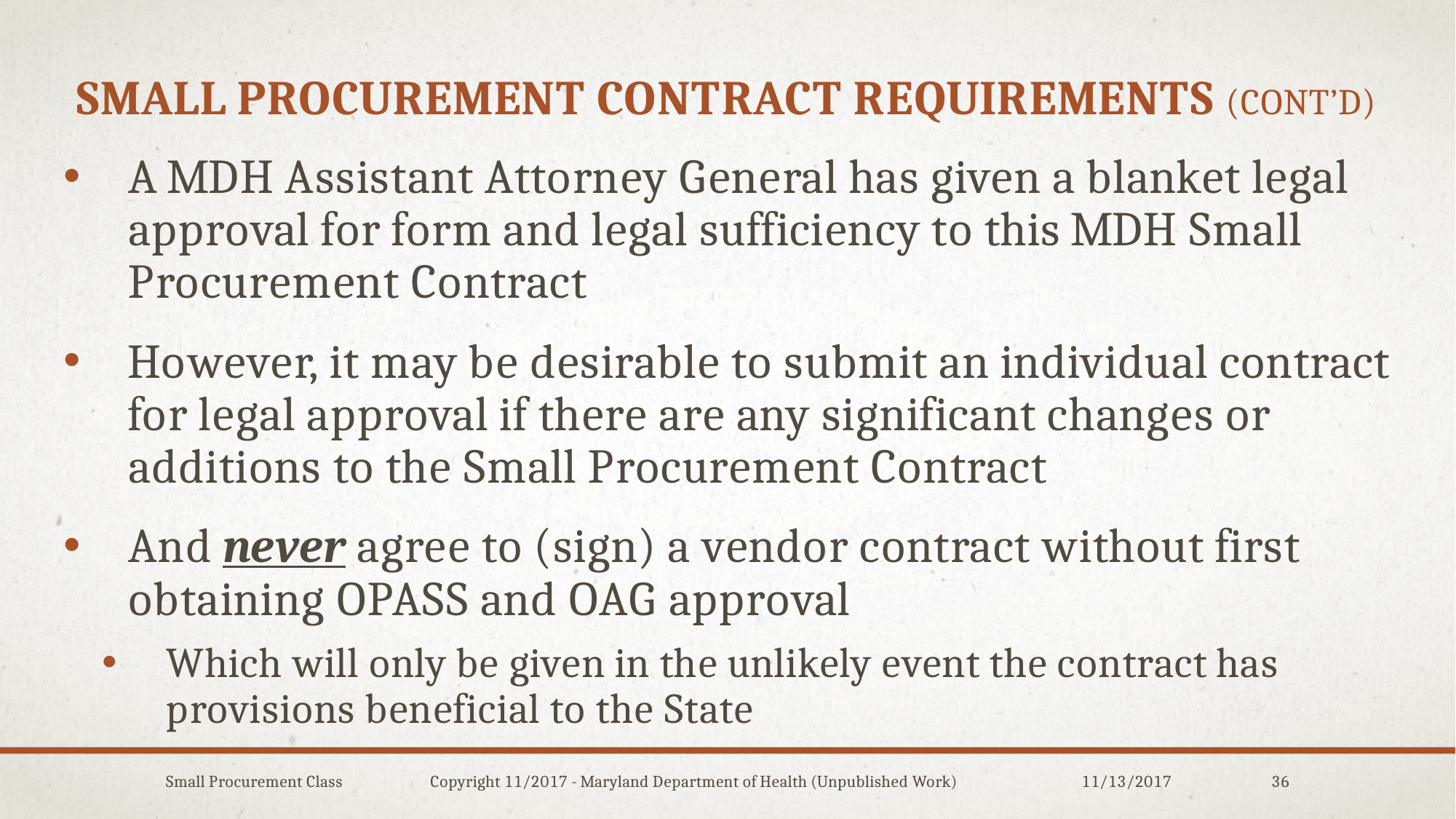

# Small Procurement Contract Requirements (Cont’d)
A MDH Assistant Attorney General has given a blanket legal approval for form and legal sufficiency to this MDH Small Procurement Contract
However, it may be desirable to submit an individual contract for legal approval if there are any significant changes or additions to the Small Procurement Contract
And never agree to (sign) a vendor contract without first obtaining OPASS and OAG approval
Which will only be given in the unlikely event the contract has provisions beneficial to the State

Small Procurement Class                        Copyright 11/2017 - Maryland Department of Health (Unpublished Work)
11/13/2017
36